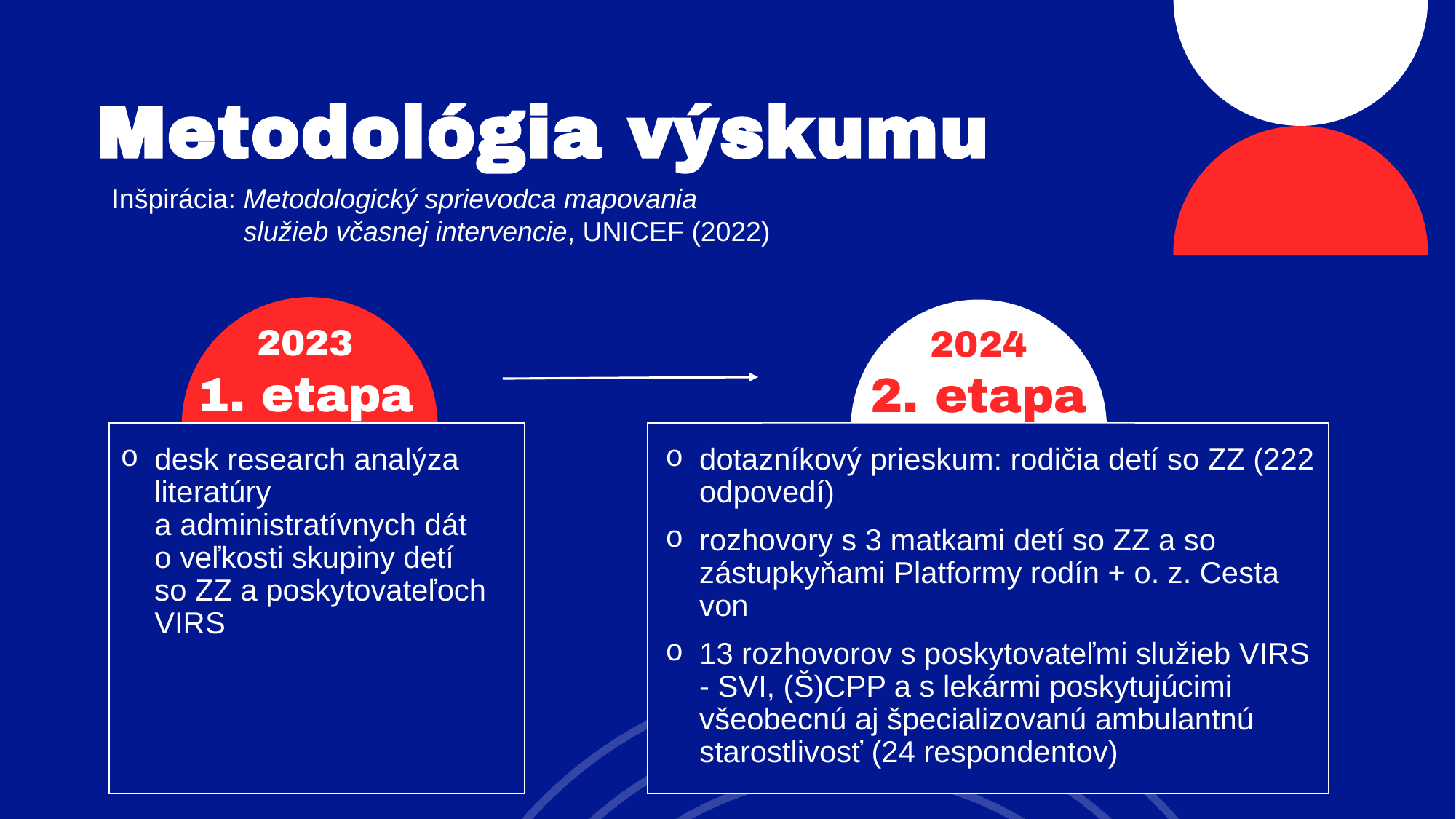

# Metodológia výskumu
Inšpirácia: Metodologický sprievodca mapovania
	   služieb včasnej intervencie, UNICEF (2022)

2023
1. etapa
2024
2. etapa

desk research analýza literatúry a administratívnych dát o veľkosti skupiny detí so ZZ a poskytovateľoch VIRS
dotazníkový prieskum: rodičia detí so ZZ (222 odpovedí)
rozhovory s 3 matkami detí so ZZ a so zástupkyňami Platformy rodín + o. z. Cesta von
13 rozhovorov s poskytovateľmi služieb VIRS - SVI, (Š)CPP a s lekármi poskytujúcimi všeobecnú aj špecializovanú ambulantnú starostlivosť (24 respondentov)